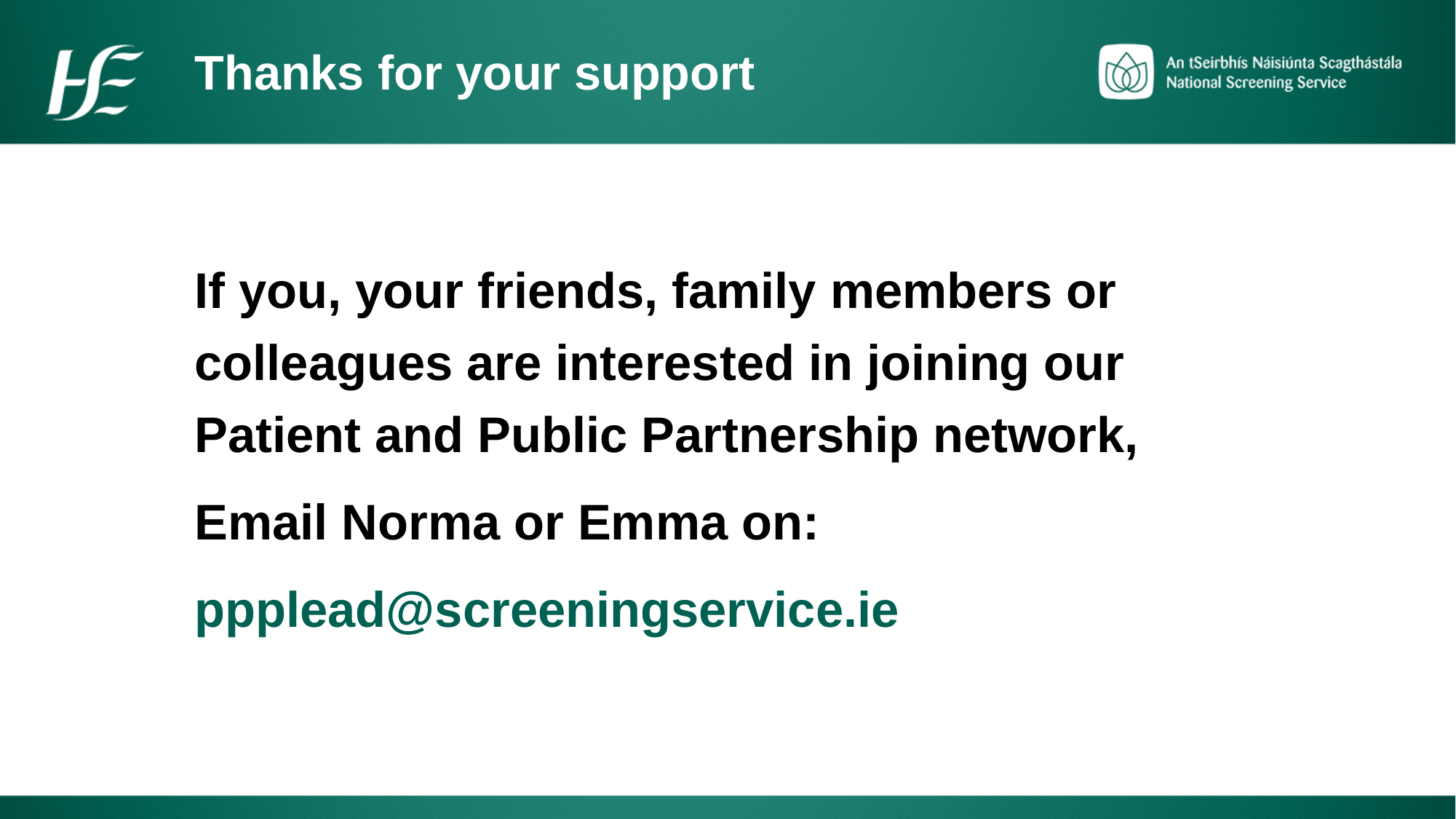

Thanks for your support
If you, your friends, family members or colleagues are interested in joining our Patient and Public Partnership network,
Email Norma or Emma on:
ppplead@screeningservice.ie